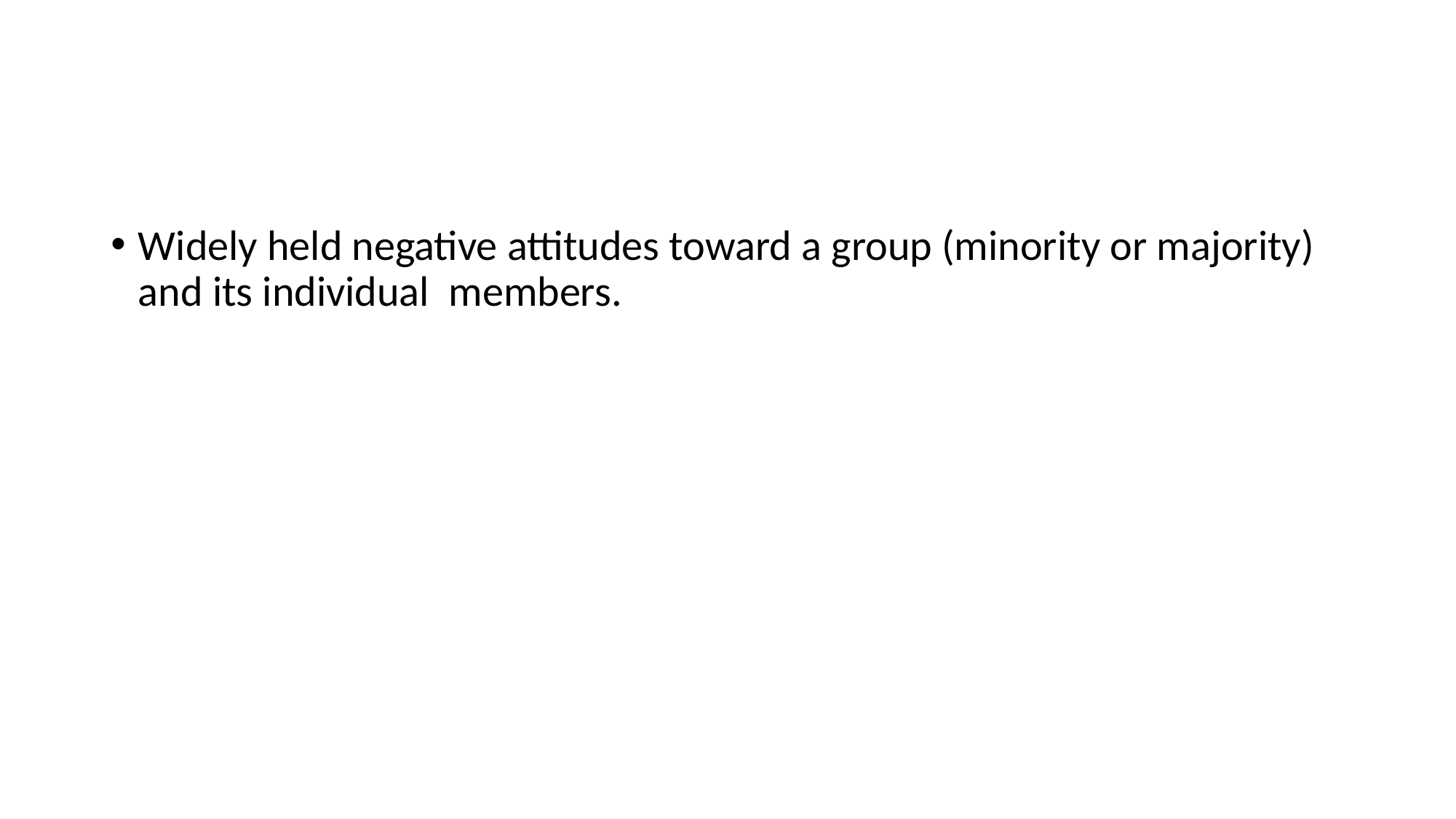

#
Widely held negative attitudes toward a group (minority or majority) and its individual  members.